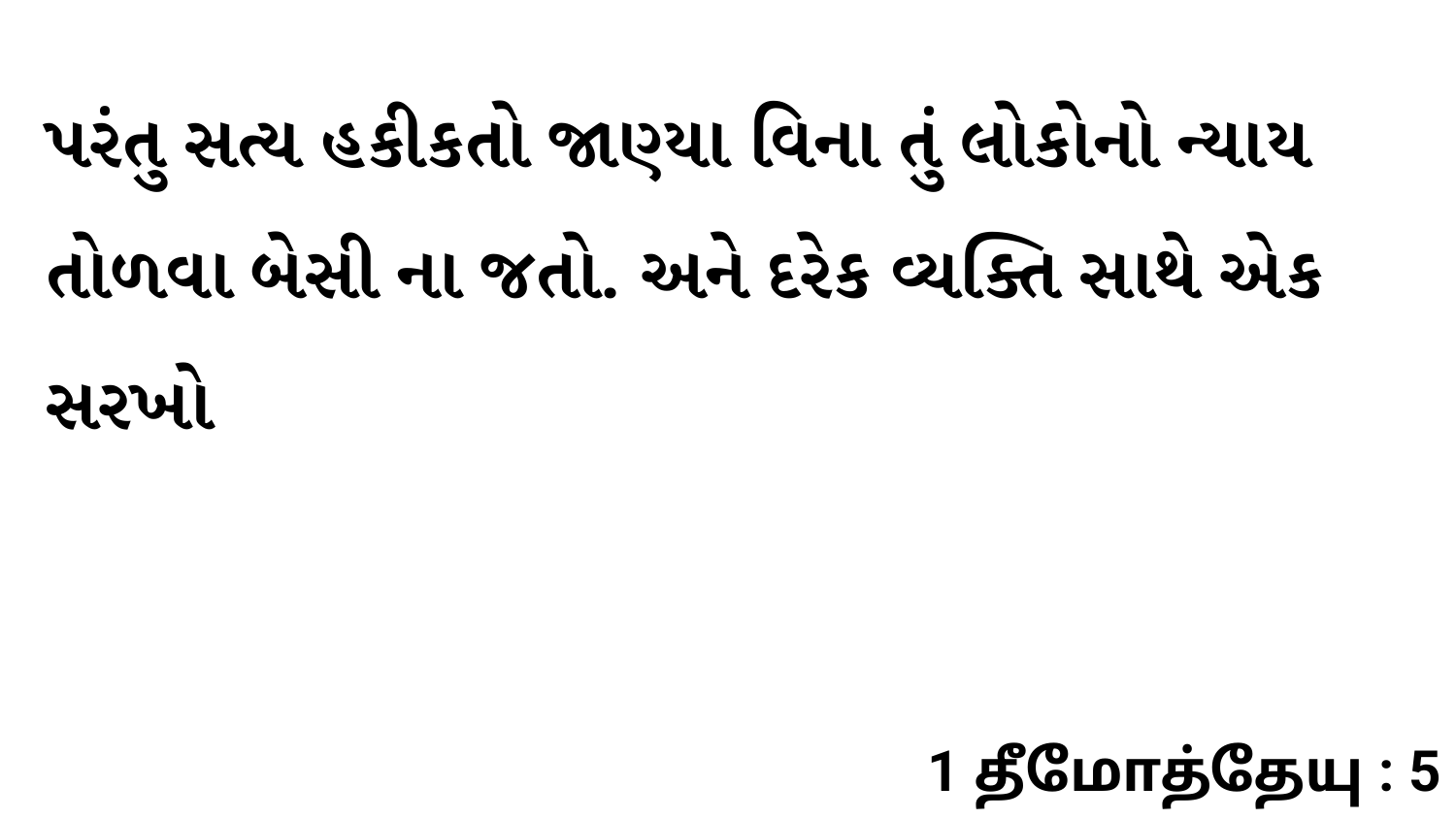

પરંતુ સત્ય હકીકતો જાણ્યા વિના તું લોકોનો ન્યાય તોળવા બેસી ના જતો. અને દરેક વ્યક્તિ સાથે એક સરખો
1 தீமோத்தேயு : 5